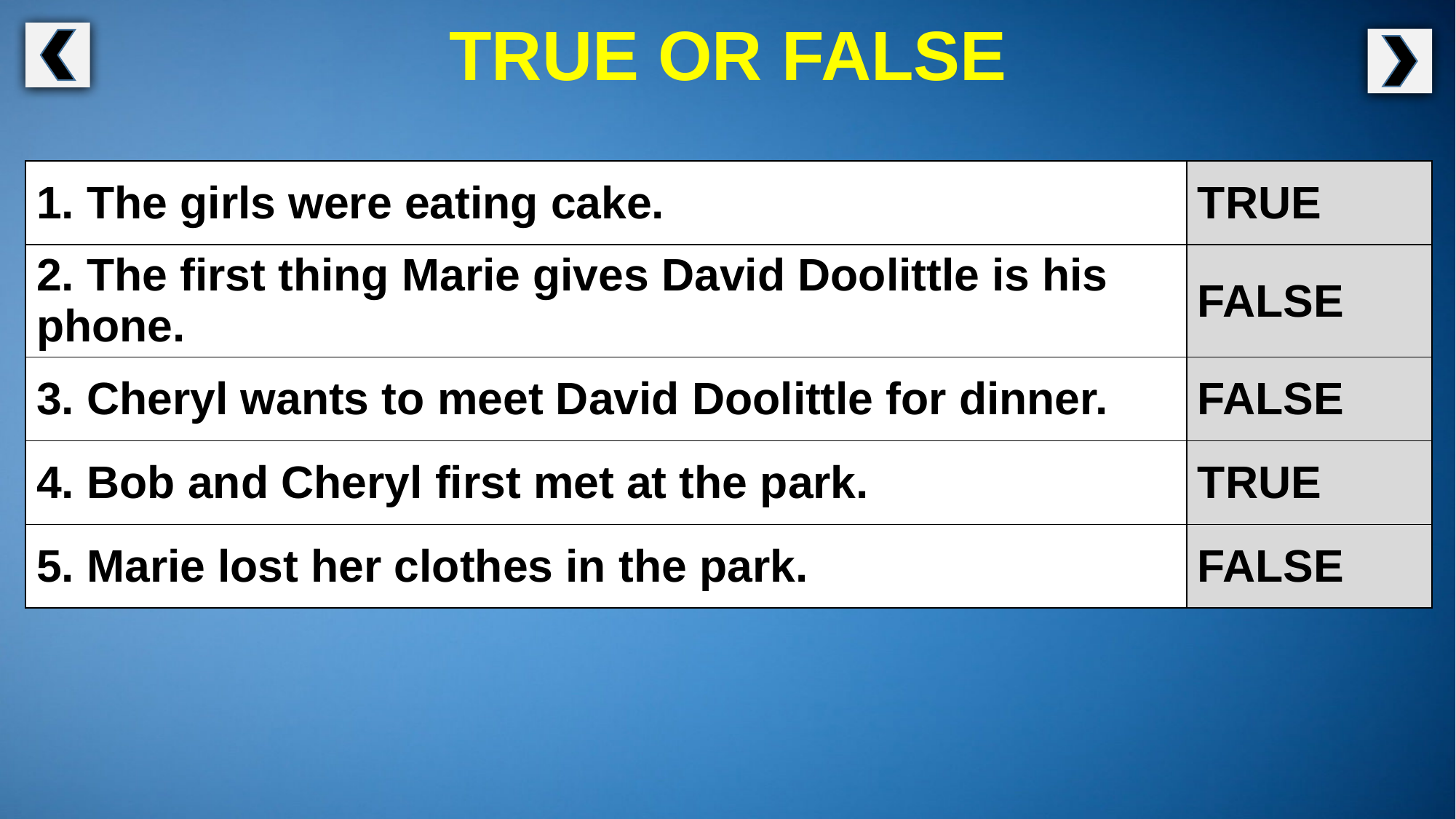

TRUE OR FALSE

| 1. The girls were eating cake. | TRUE |
| --- | --- |
| 2. The first thing Marie gives David Doolittle is his phone. | FALSE |
| 3. Cheryl wants to meet David Doolittle for dinner. | FALSE |
| 4. Bob and Cheryl first met at the park. | TRUE |
| 5. Marie lost her clothes in the park. | FALSE |